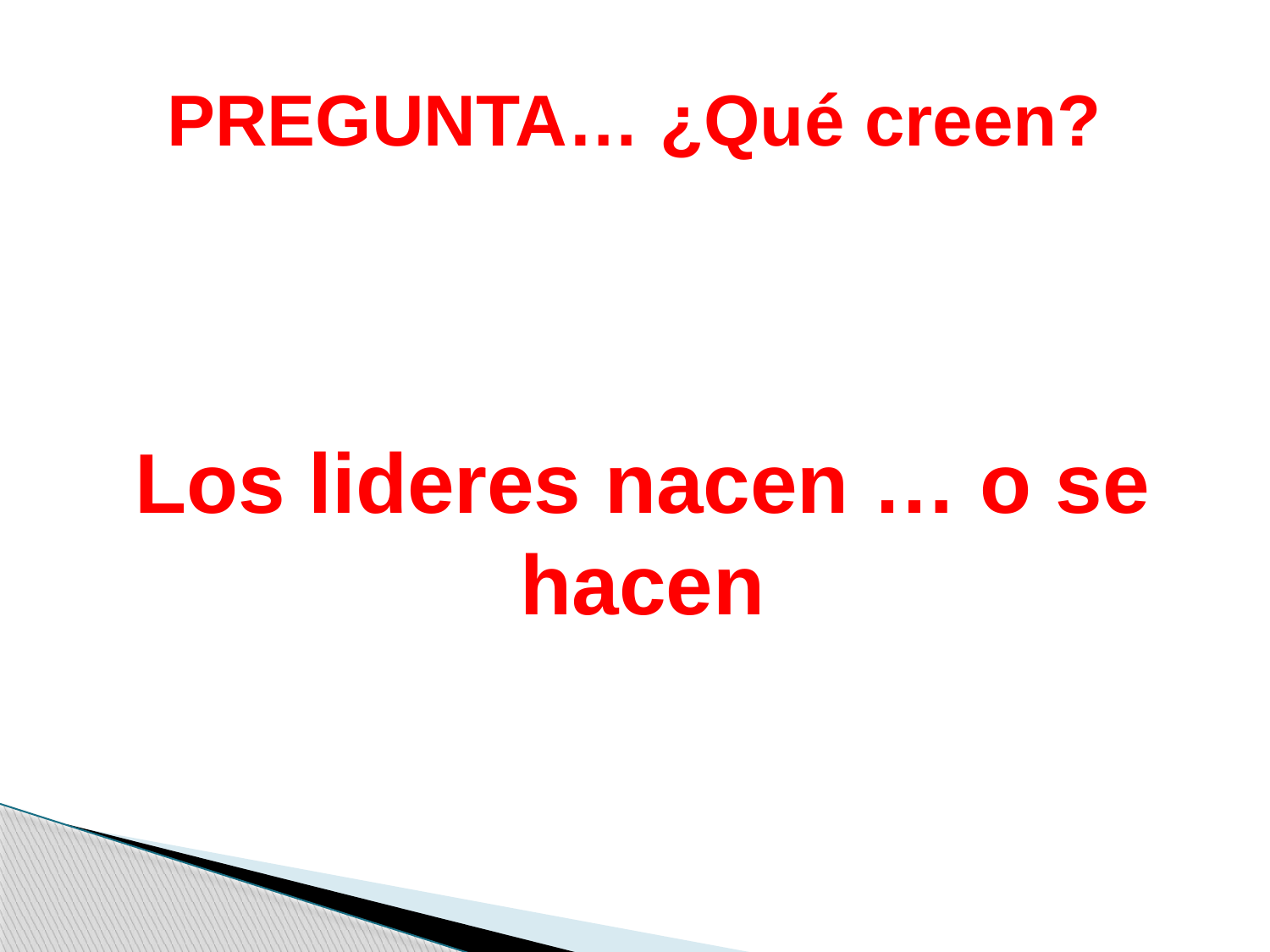

# PREGUNTA… ¿Qué creen?

Los lideres nacen … o se hacen